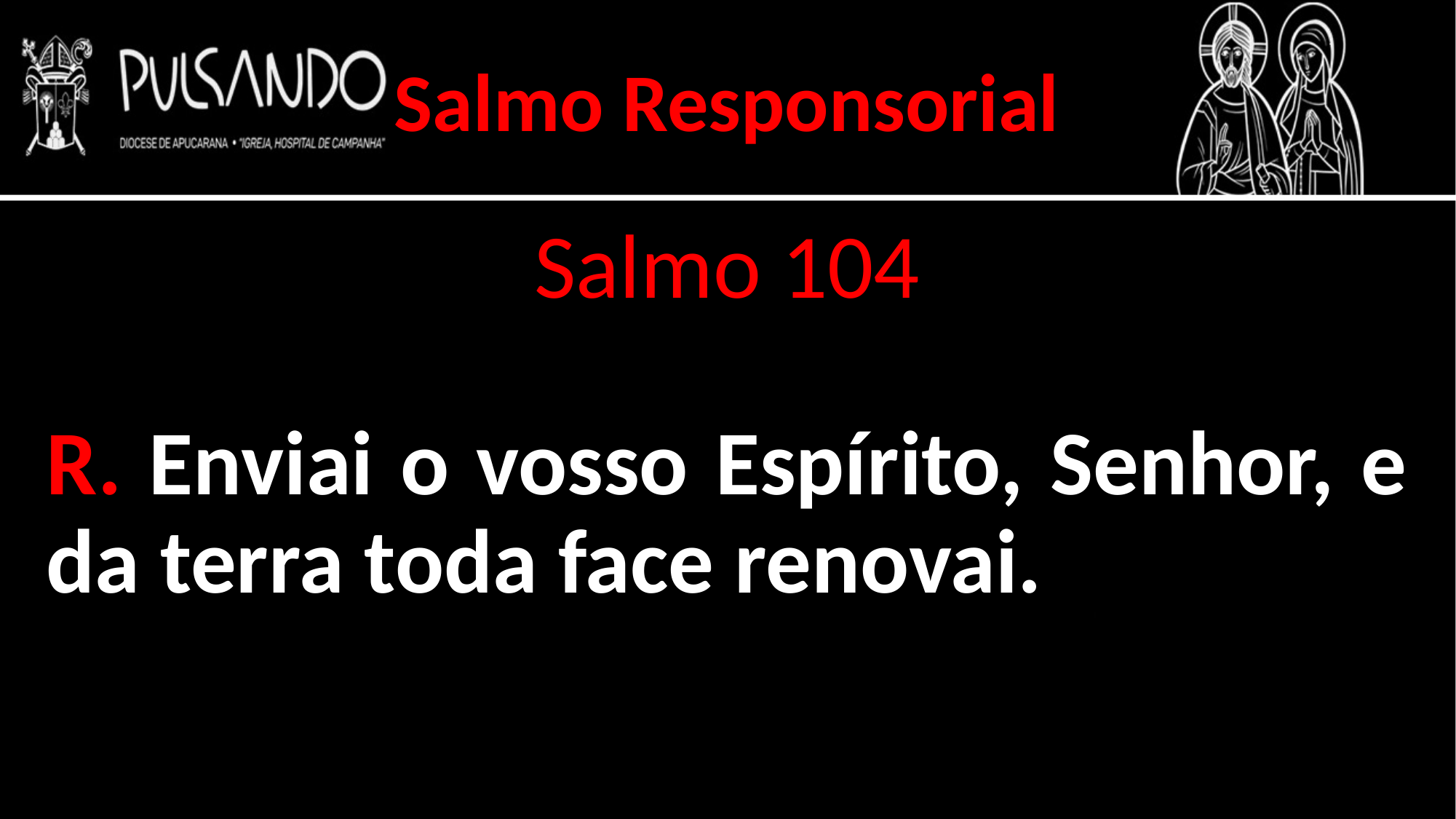

Salmo Responsorial
Salmo 104

R. Enviai o vosso Espírito, Senhor, e da terra toda face renovai.